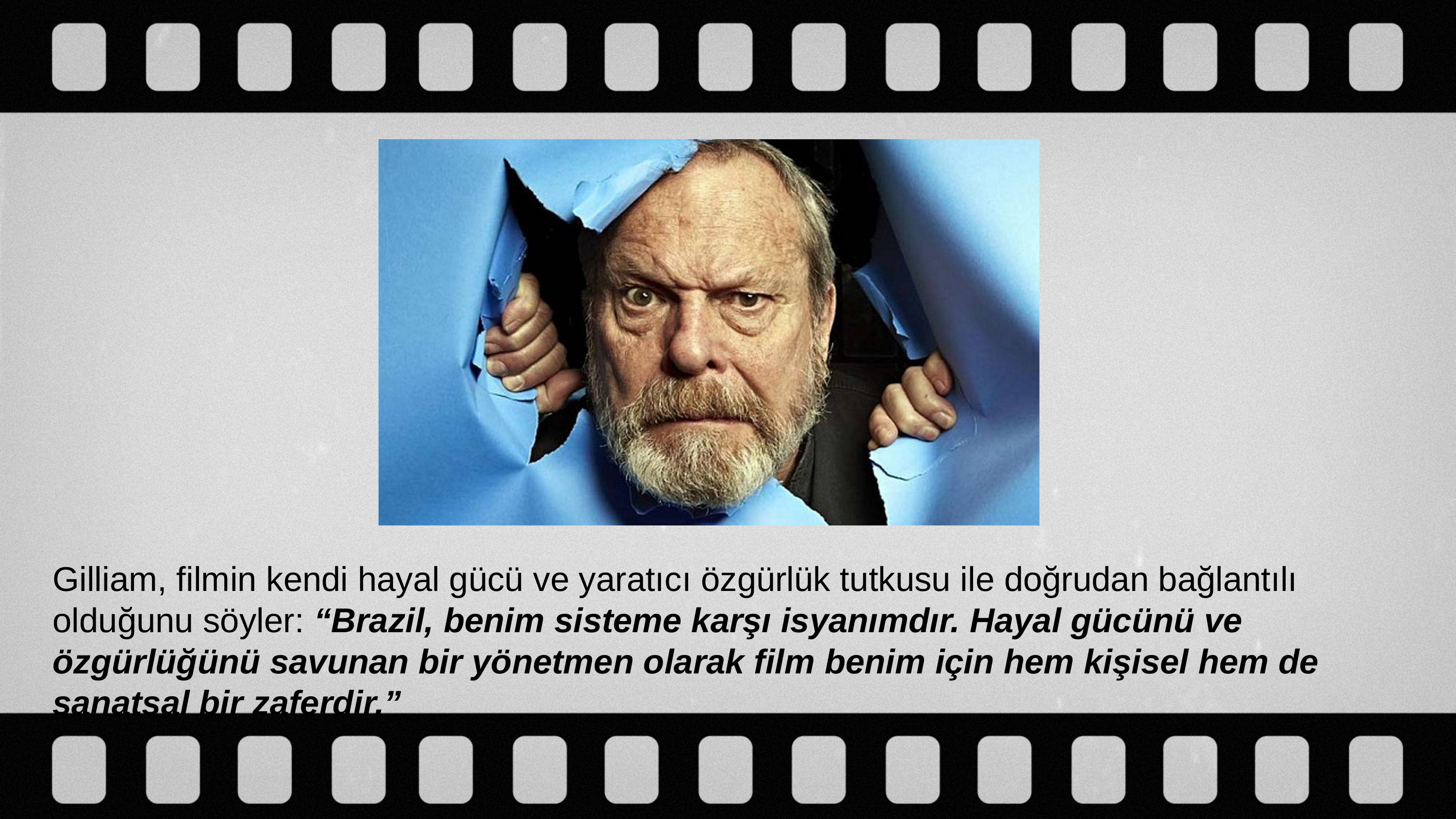

Gilliam, filmin kendi hayal gücü ve yaratıcı özgürlük tutkusu ile doğrudan bağlantılı olduğunu söyler: “Brazil, benim sisteme karşı isyanımdır. Hayal gücünü ve özgürlüğünü savunan bir yönetmen olarak film benim için hem kişisel hem de sanatsal bir zaferdir.”